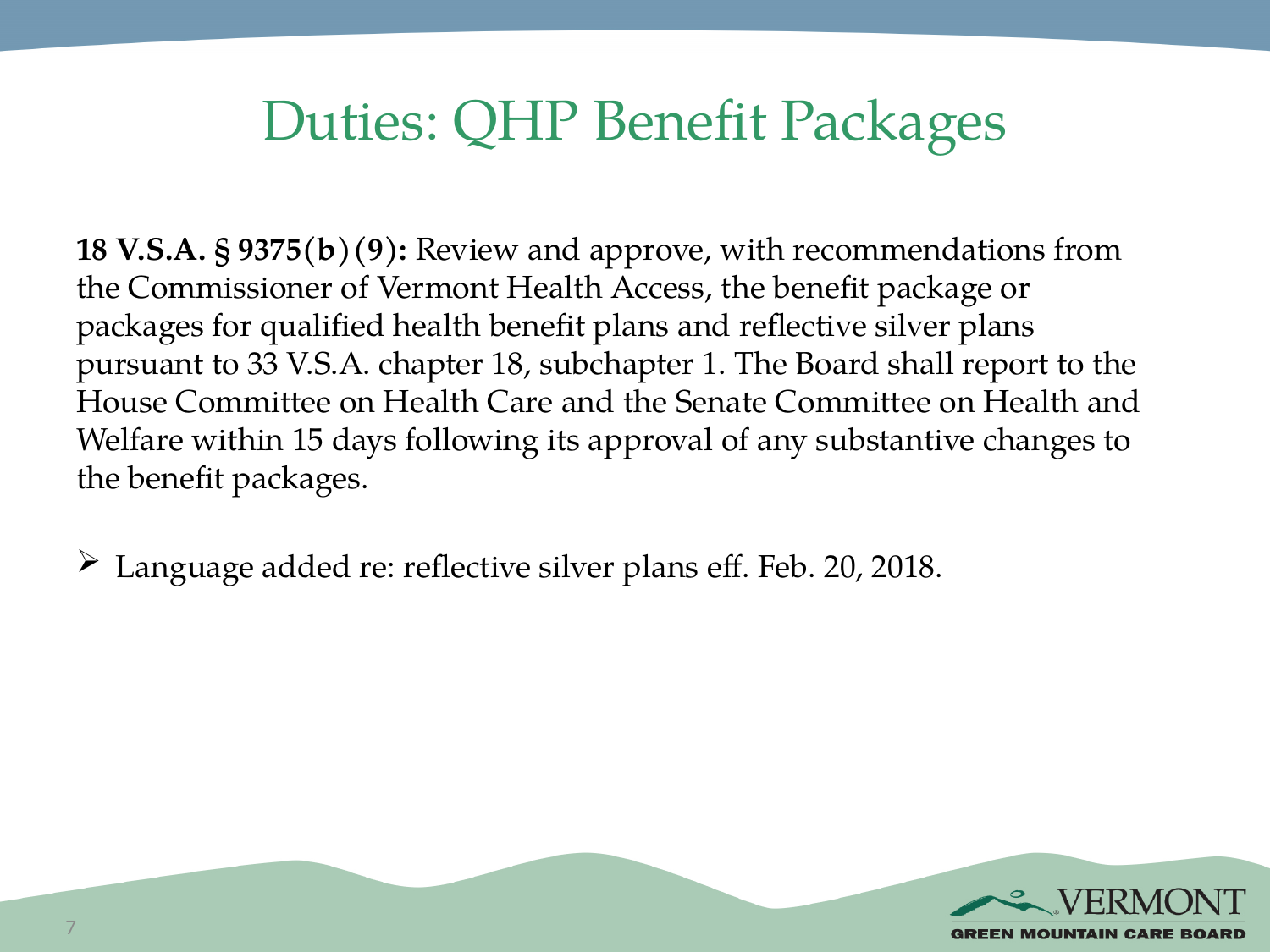

# Duties: QHP Benefit Packages
18 V.S.A. § 9375(b)(9): Review and approve, with recommendations from the Commissioner of Vermont Health Access, the benefit package or packages for qualified health benefit plans and reflective silver plans pursuant to 33 V.S.A. chapter 18, subchapter 1. The Board shall report to the House Committee on Health Care and the Senate Committee on Health and Welfare within 15 days following its approval of any substantive changes to the benefit packages.

Language added re: reflective silver plans eff. Feb. 20, 2018.

7